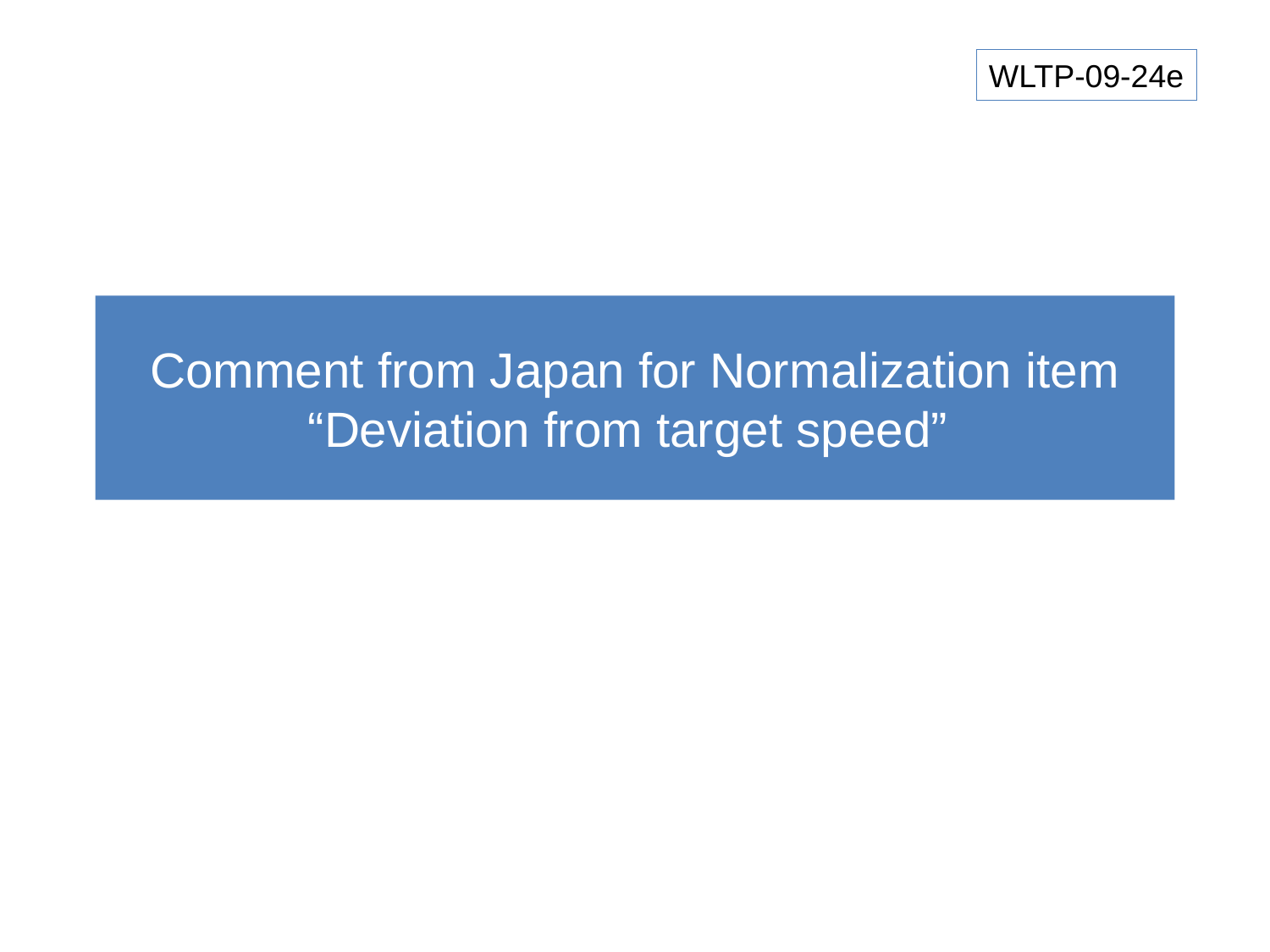

WLTP-09-24e
# Comment from Japan for Normalization item “Deviation from target speed”